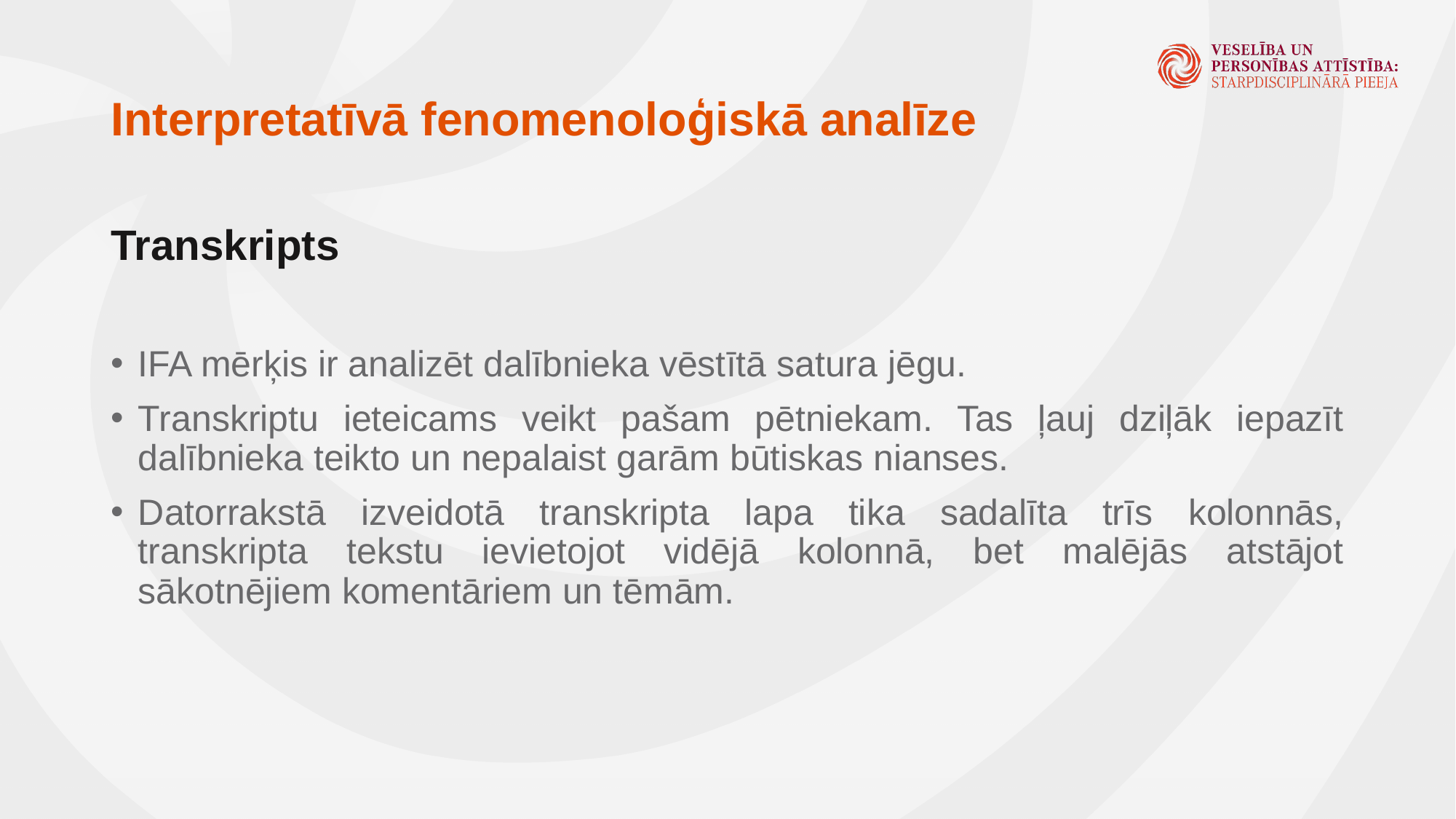

# Interpretatīvā fenomenoloģiskā analīze
Transkripts

IFA mērķis ir analizēt dalībnieka vēstītā satura jēgu.
Transkriptu ieteicams veikt pašam pētniekam. Tas ļauj dziļāk iepazīt dalībnieka teikto un nepalaist garām būtiskas nianses.
Datorrakstā izveidotā transkripta lapa tika sadalīta trīs kolonnās, transkripta tekstu ievietojot vidējā kolonnā, bet malējās atstājot sākotnējiem komentāriem un tēmām.